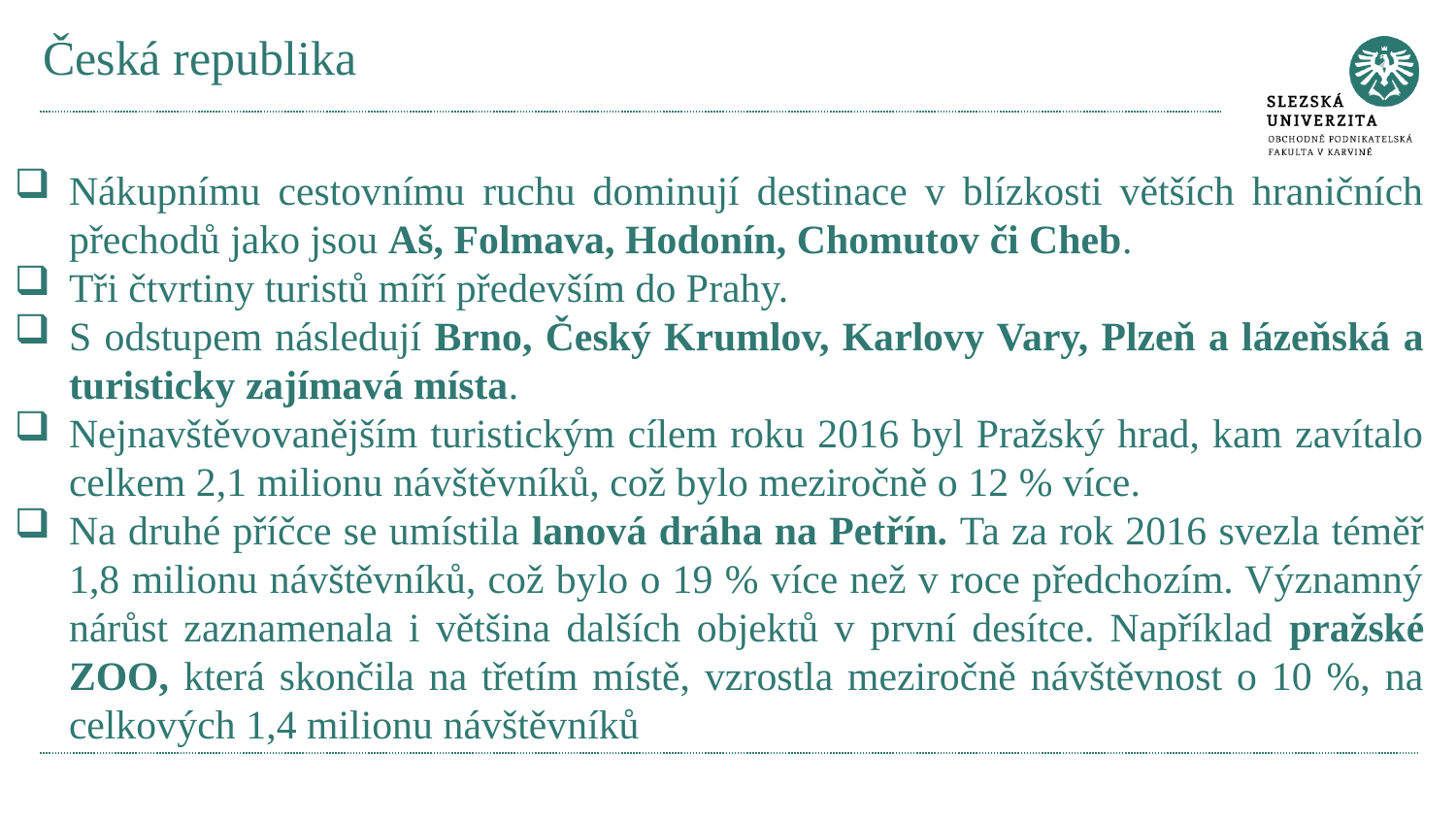

# Česká republika
Nákupnímu cestovnímu ruchu dominují destinace v blízkosti větších hraničních přechodů jako jsou Aš, Folmava, Hodonín, Chomutov či Cheb.
Tři čtvrtiny turistů míří především do Prahy.
S odstupem následují Brno, Český Krumlov, Karlovy Vary, Plzeň a lázeňská a turisticky zajímavá místa.
Nejnavštěvovanějším turistickým cílem roku 2016 byl Pražský hrad, kam zavítalo celkem 2,1 milionu návštěvníků, což bylo meziročně o 12 % více.
Na druhé příčce se umístila lanová dráha na Petřín. Ta za rok 2016 svezla téměř 1,8 milionu návštěvníků, což bylo o 19 % více než v roce předchozím. Významný nárůst zaznamenala i většina dalších objektů v první desítce. Například pražské ZOO, která skončila na třetím místě, vzrostla meziročně návštěvnost o 10 %, na celkových 1,4 milionu návštěvníků